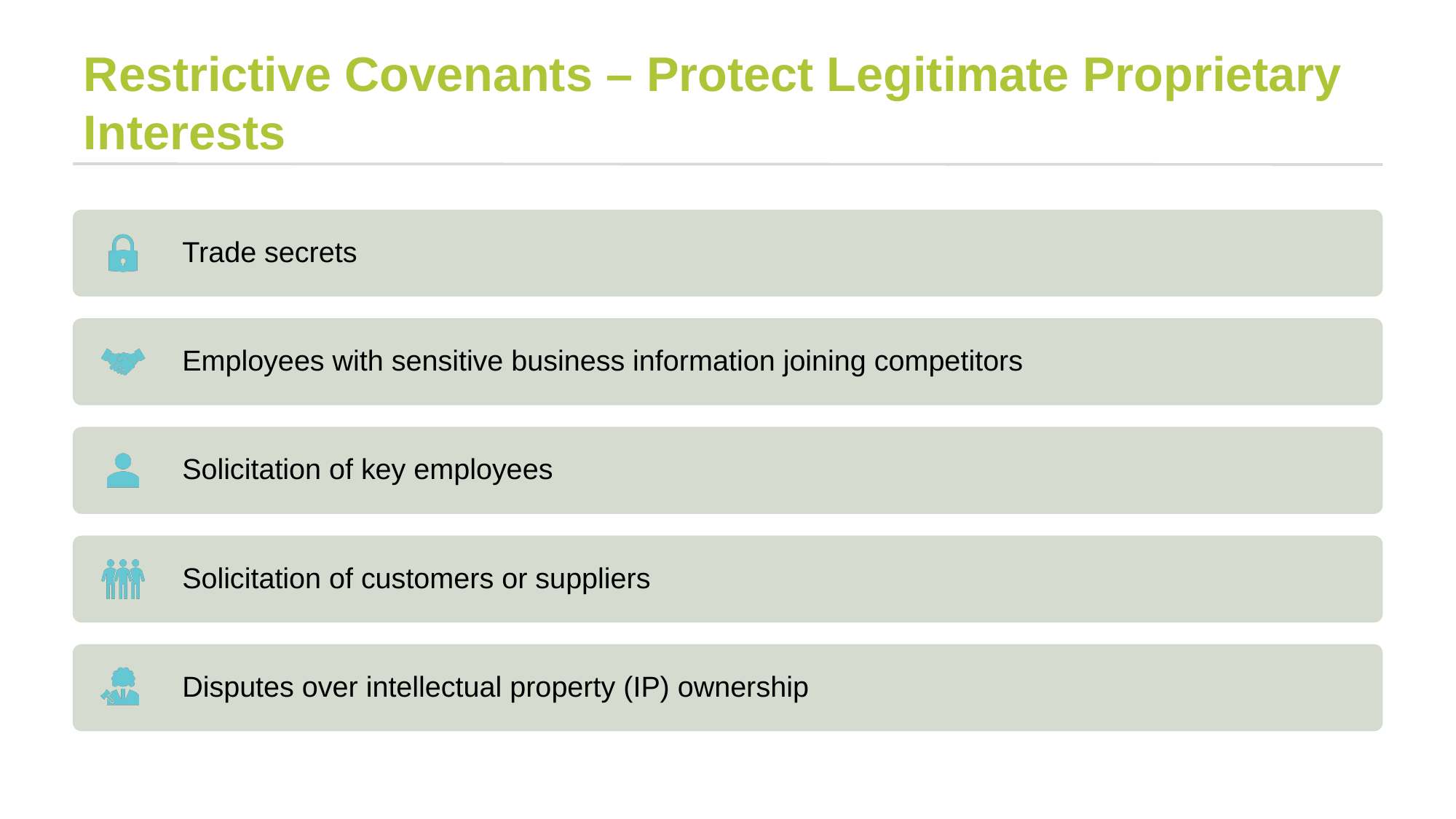

# Restrictive Covenants – Protect Legitimate Proprietary Interests
Trade secrets
Employees with sensitive business information joining competitors
Solicitation of key employees
Solicitation of customers or suppliers
Disputes over intellectual property (IP) ownership